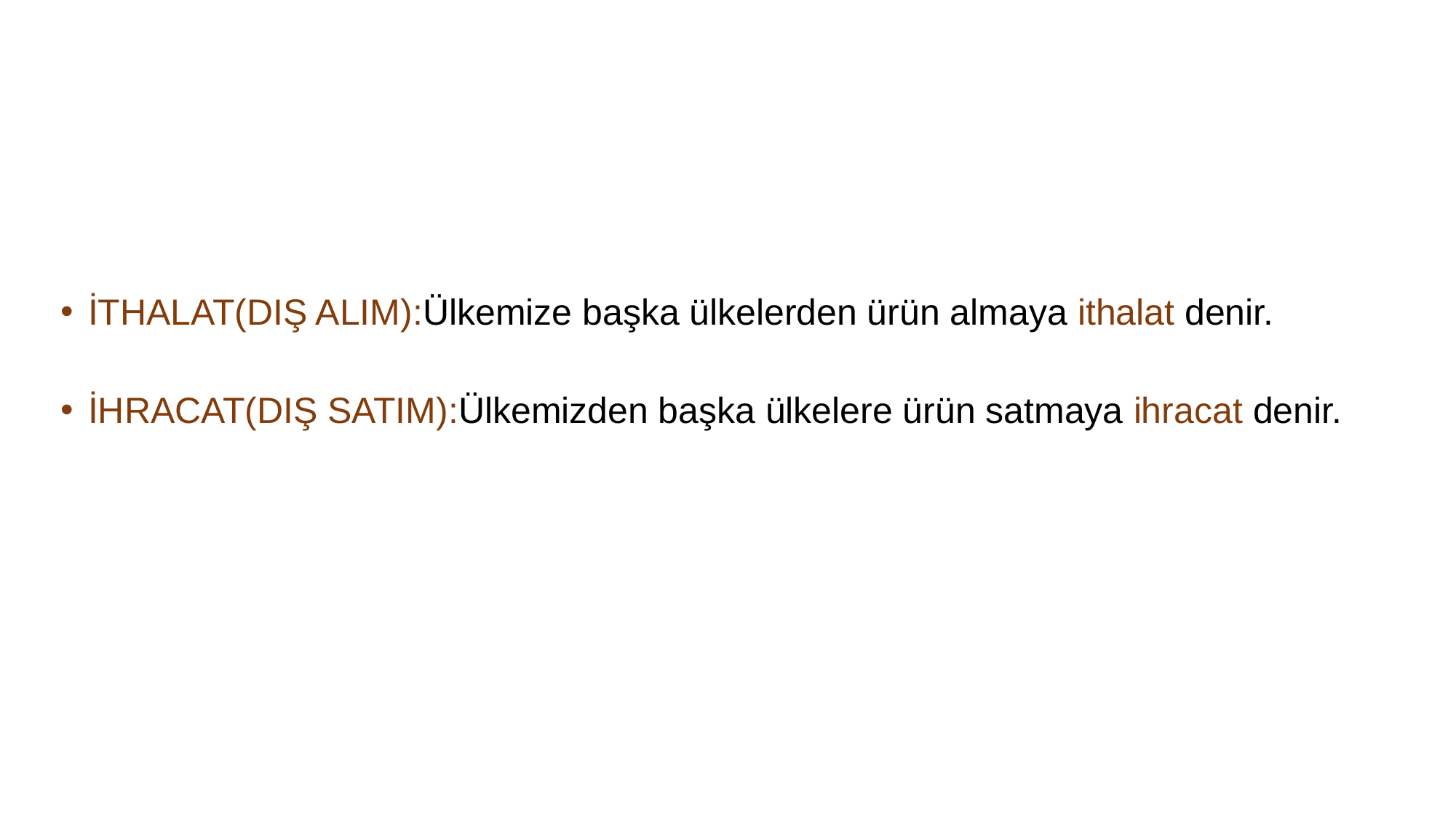

İTHALAT(DIŞ ALIM):Ülkemize başka ülkelerden ürün almaya ithalat denir.
İHRACAT(DIŞ SATIM):Ülkemizden başka ülkelere ürün satmaya ihracat denir.